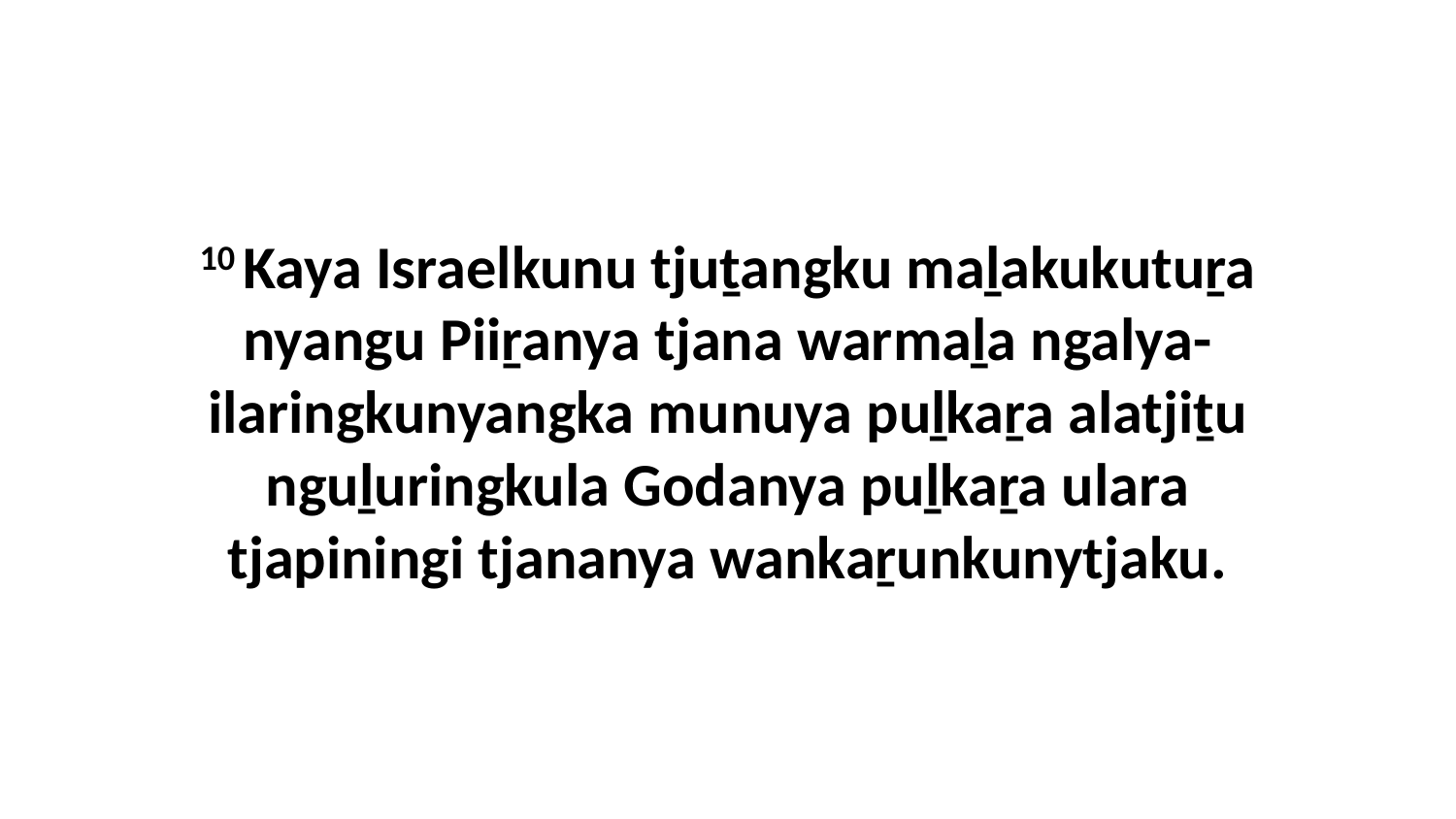

10 Kaya Israelkunu tjuṯangku maḻakukutuṟa nyangu Piiṟanya tjana warmaḻa ngalya-ilaringkunyangka munuya puḻkaṟa alatjiṯu nguḻuringkula Godanya puḻkaṟa ulara tjapiningi tjananya wankaṟunkunytjaku.